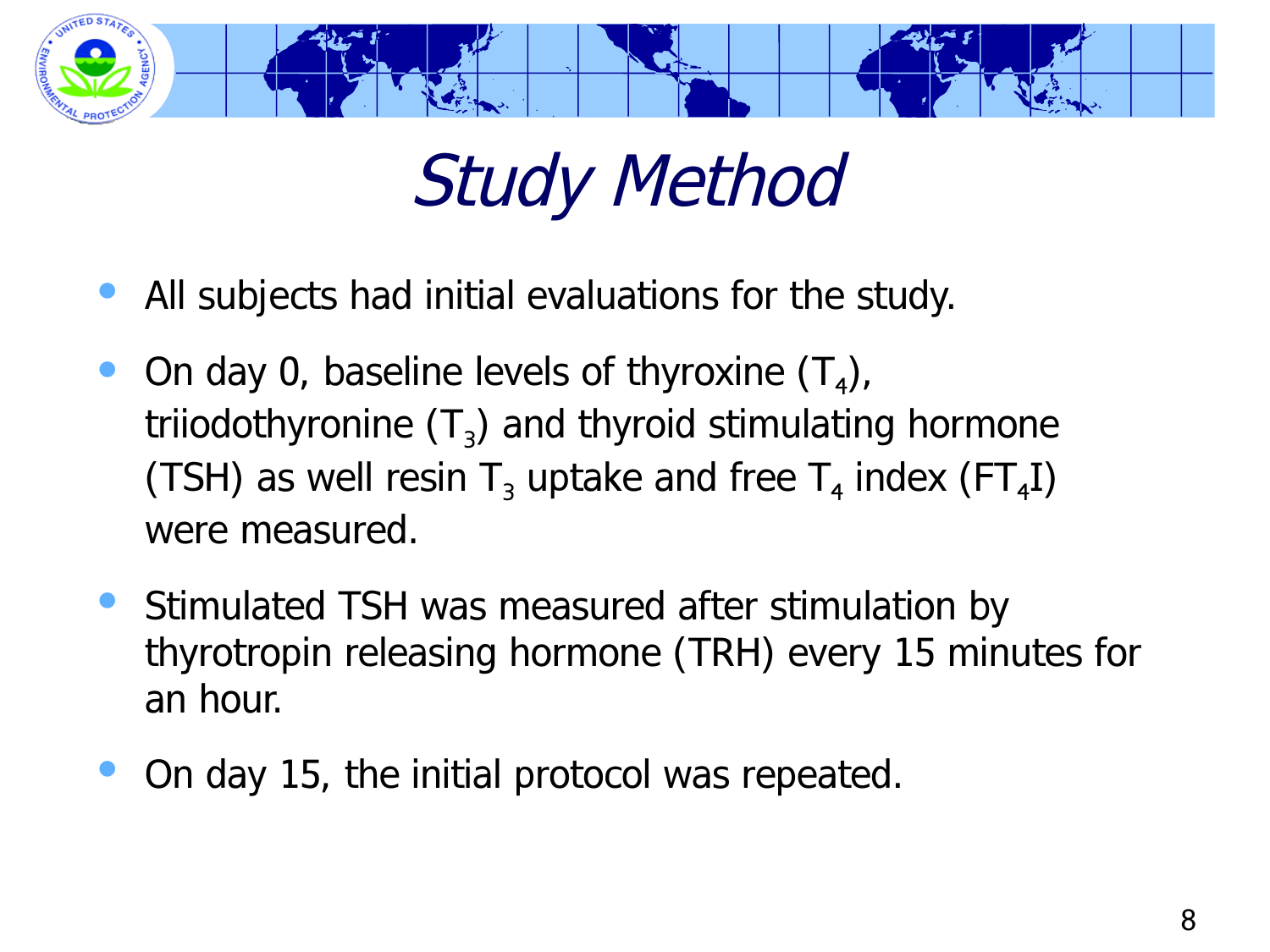

# Study Method
All subjects had initial evaluations for the study.
On day 0, baseline levels of thyroxine (T4), triiodothyronine (T3) and thyroid stimulating hormone (TSH) as well resin T3 uptake and free T4 index (FT4I) were measured.
Stimulated TSH was measured after stimulation by thyrotropin releasing hormone (TRH) every 15 minutes for an hour.
On day 15, the initial protocol was repeated.

8